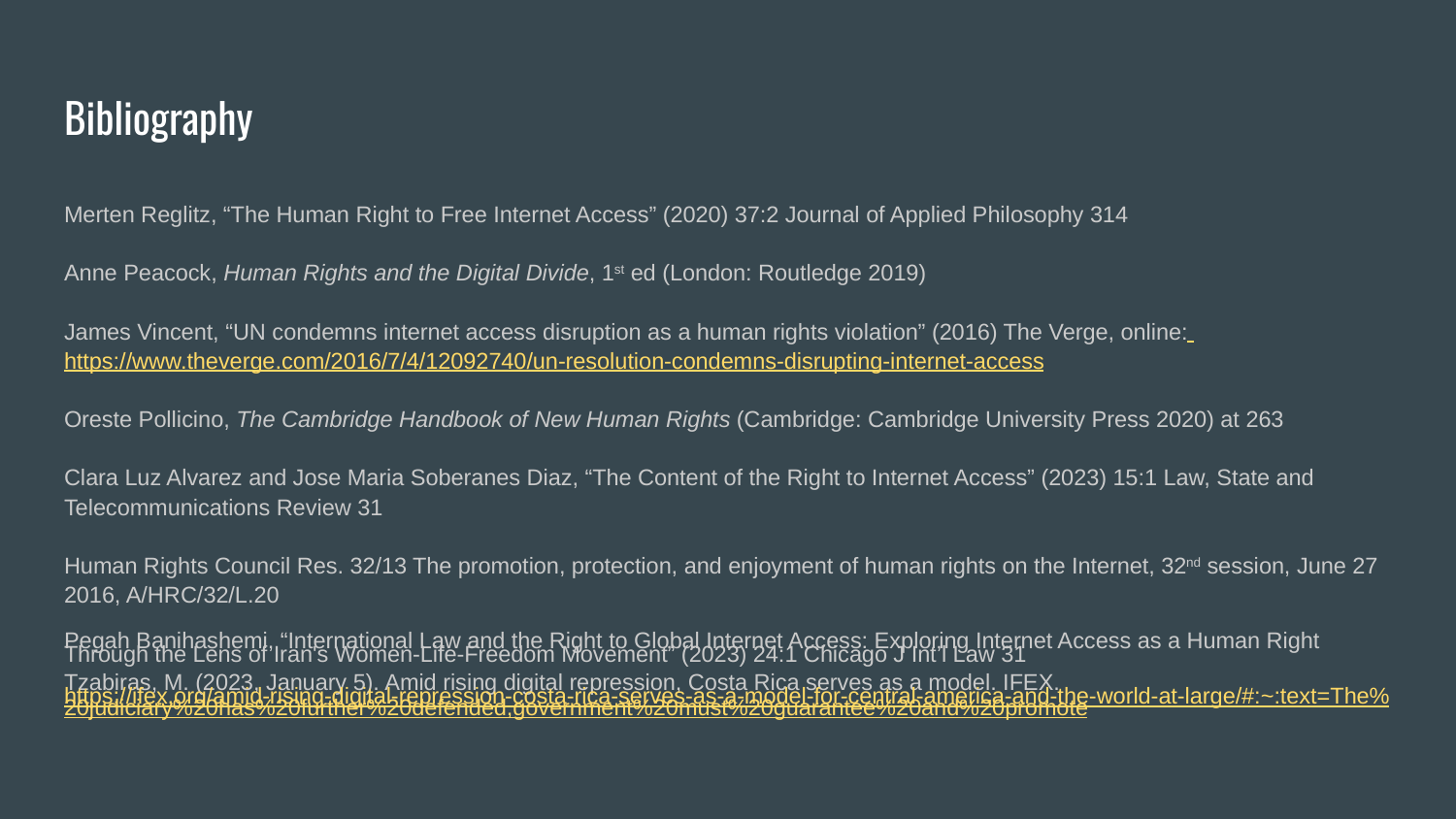

# Bibliography
Merten Reglitz, “The Human Right to Free Internet Access” (2020) 37:2 Journal of Applied Philosophy 314

Anne Peacock, Human Rights and the Digital Divide, 1st ed (London: Routledge 2019)

James Vincent, “UN condemns internet access disruption as a human rights violation” (2016) The Verge, online: https://www.theverge.com/2016/7/4/12092740/un-resolution-condemns-disrupting-internet-access

Oreste Pollicino, The Cambridge Handbook of New Human Rights (Cambridge: Cambridge University Press 2020) at 263

Clara Luz Alvarez and Jose Maria Soberanes Diaz, “The Content of the Right to Internet Access” (2023) 15:1 Law, State and Telecommunications Review 31

Human Rights Council Res. 32/13 The promotion, protection, and enjoyment of human rights on the Internet, 32nd session, June 27 2016, A/HRC/32/L.20

Pegah Banihashemi, “International Law and the Right to Global Internet Access: Exploring Internet Access as a Human Right Through the Lens of Iran's Women-Life-Freedom Movement” (2023) 24:1 Chicago J Int’l Law 31

Tzabiras, M. (2023, January 5). Amid rising digital repression, Costa Rica serves as a model. IFEX. https://ifex.org/amid-rising-digital-repression-costa-rica-serves-as-a-model-for-central-america-and-the-world-at-large/#:~:text=The%20judiciary%20has%20further%20defended,government%20must%20guarantee%20and%20promote